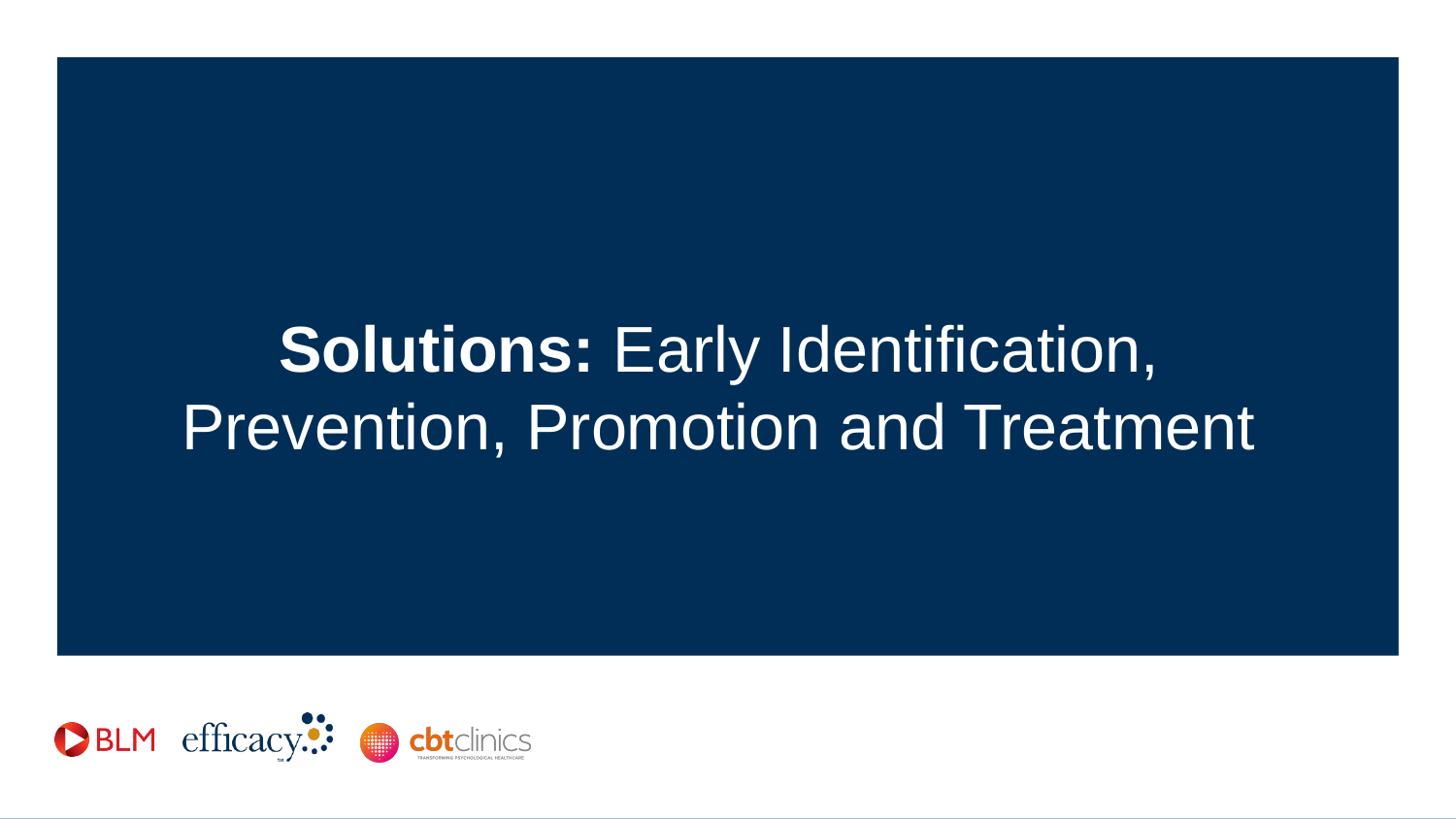

Solutions: Early Identification,
Prevention, Promotion and Treatment